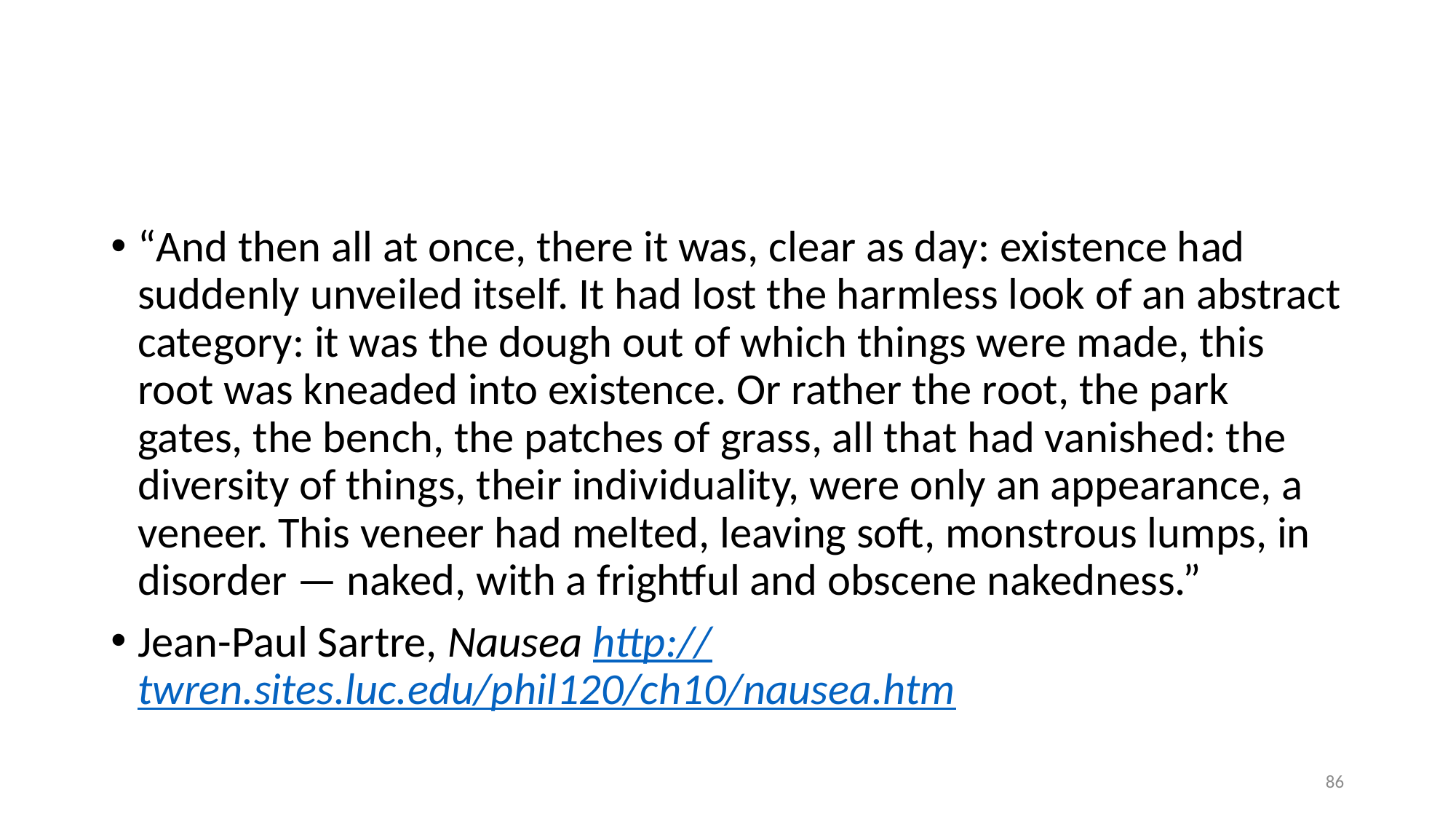

#
“And then all at once, there it was, clear as day: existence had suddenly unveiled itself. It had lost the harmless look of an abstract category: it was the dough out of which things were made, this root was kneaded into existence. Or rather the root, the park gates, the bench, the patches of grass, all that had vanished: the diversity of things, their individuality, were only an appearance, a veneer. This veneer had melted, leaving soft, monstrous lumps, in disorder — naked, with a frightful and obscene nakedness.”
Jean-Paul Sartre, Nausea http://twren.sites.luc.edu/phil120/ch10/nausea.htm

86